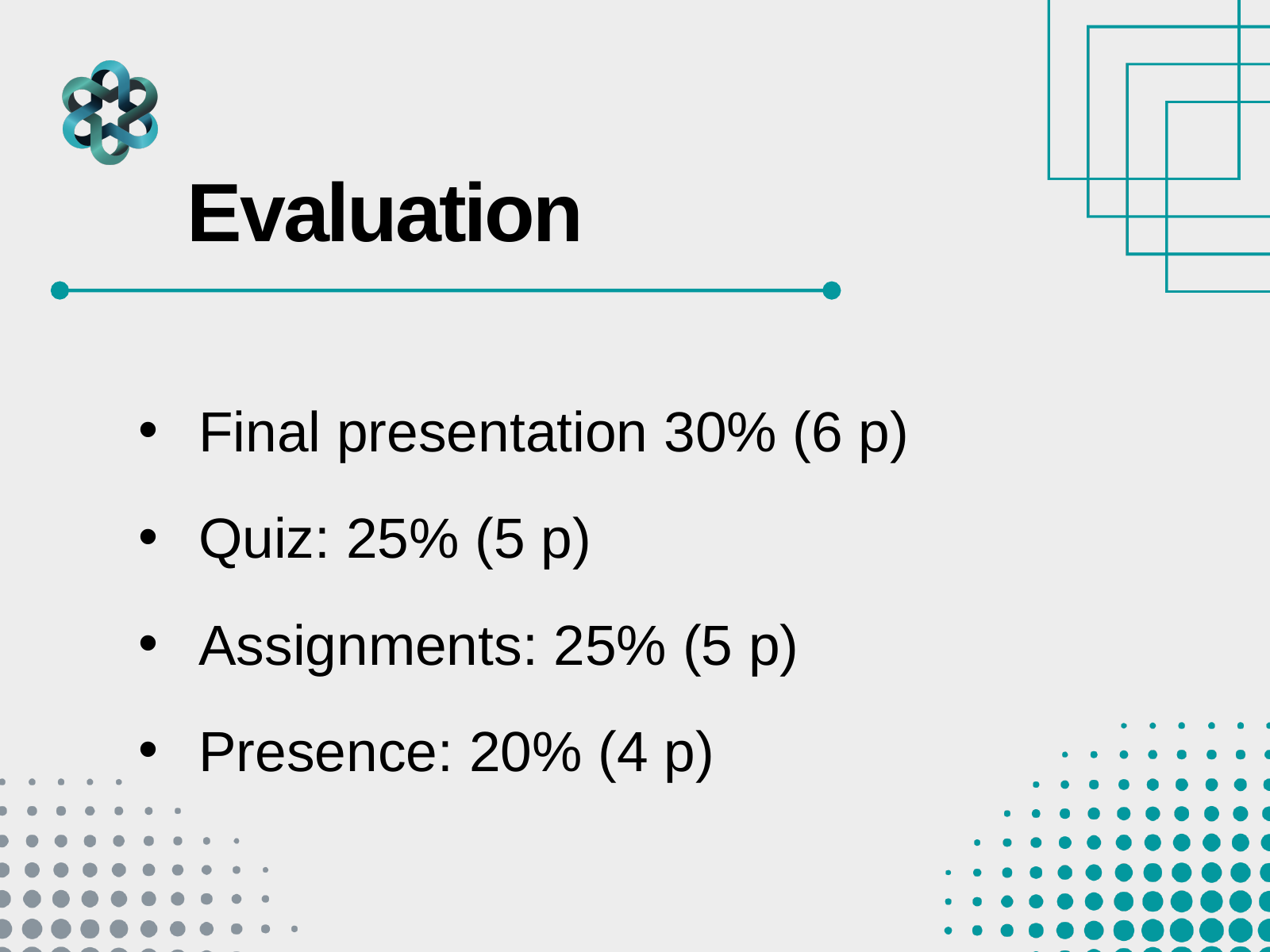

Evaluation

  Final presentation 30% (6 p)
  Quiz: 25% (5 p)
  Assignments: 25% (5 p)
  Presence: 20% (4 p)